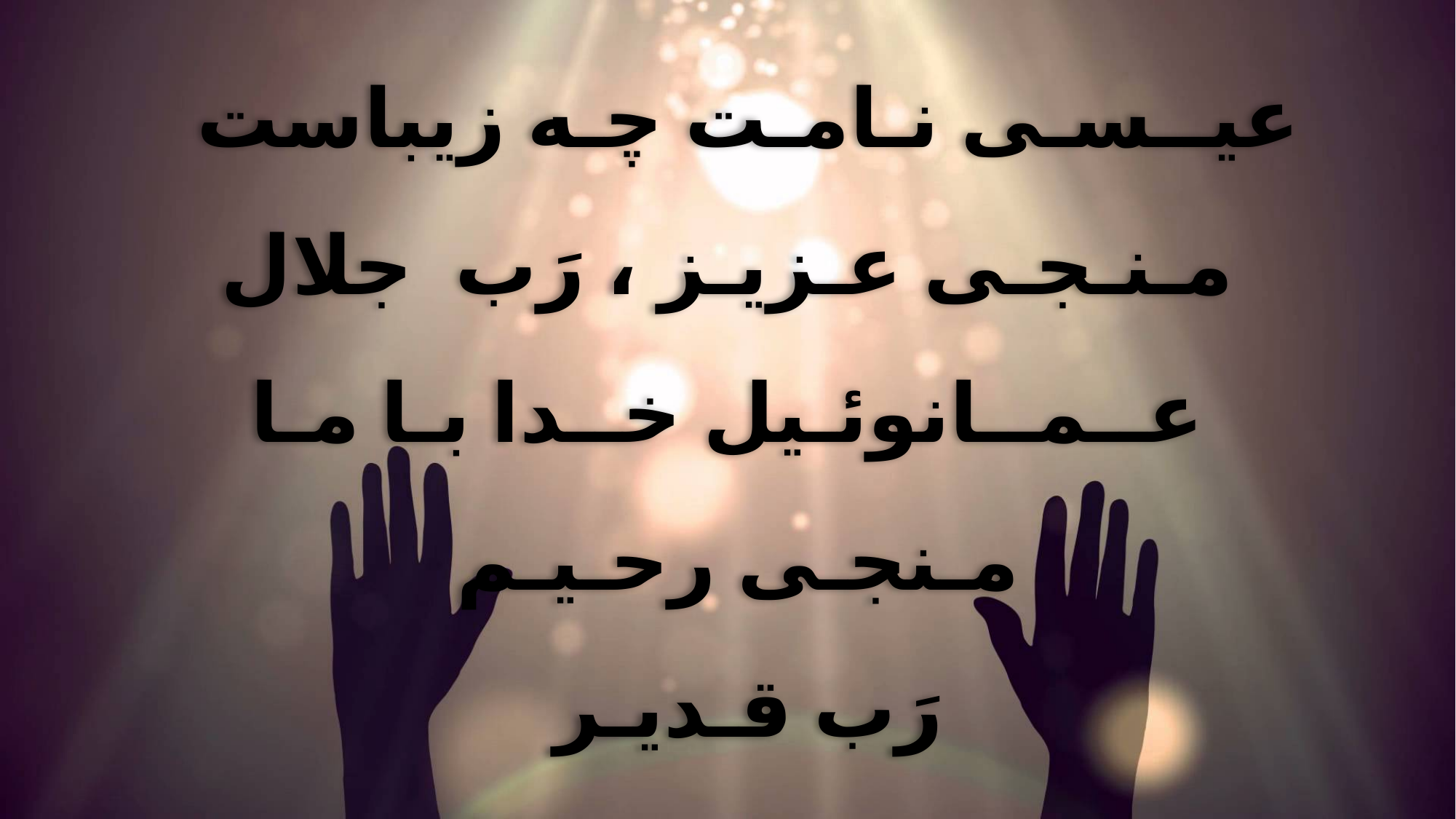

عیــسـی نـامـت چـه زیباست
مـنـجـی عـزیـز ، رَب  جلال
عــمــانوئـیل خــدا بـا مـا
مـنجـی رحـیـم
رَب قـدیـر